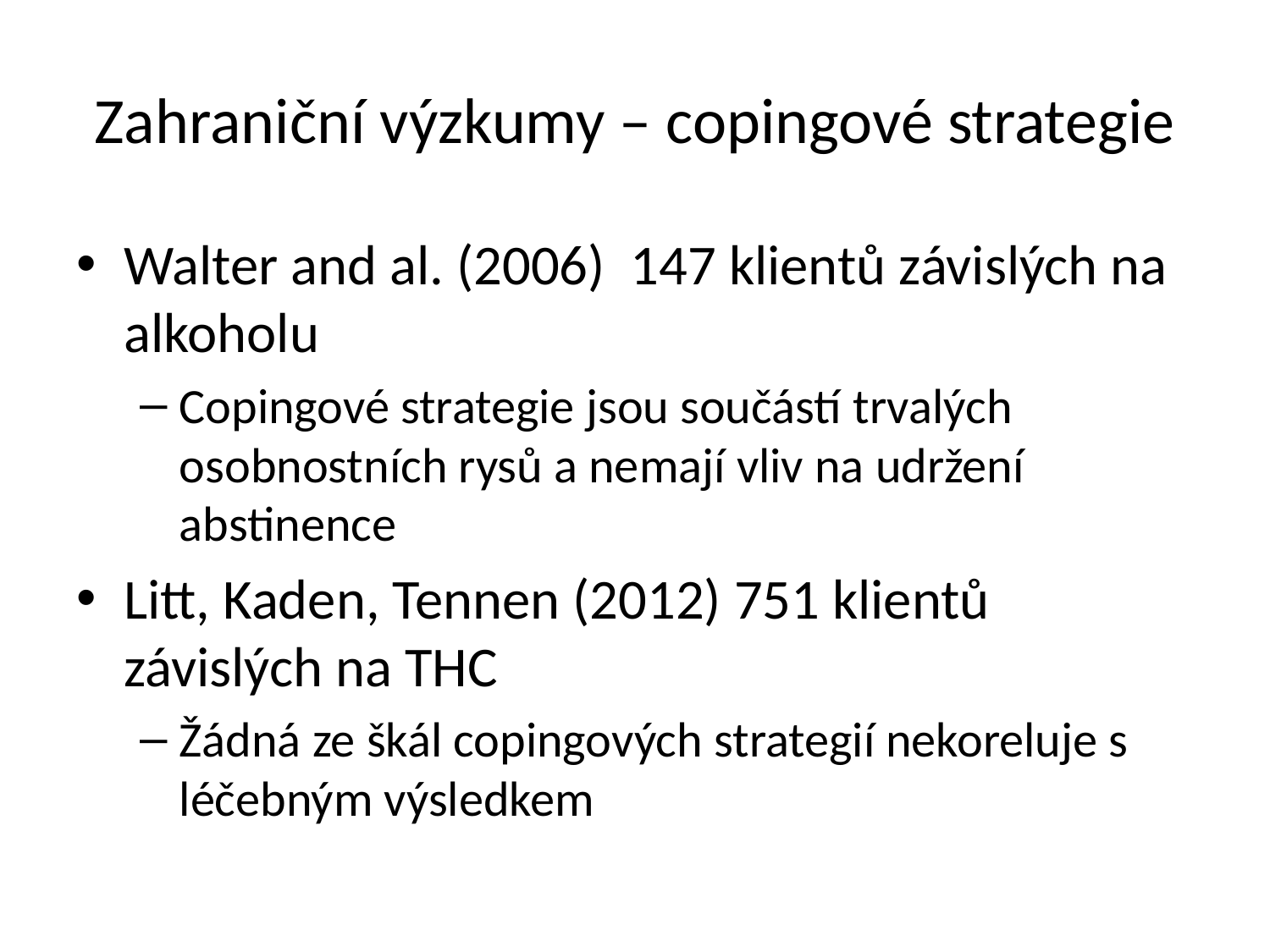

# Zahraniční výzkumy – copingové strategie
Walter and al. (2006)  147 klientů závislých na alkoholu
Copingové strategie jsou součástí trvalých osobnostních rysů a nemají vliv na udržení abstinence
Litt, Kaden, Tennen (2012) 751 klientů závislých na THC
Žádná ze škál copingových strategií nekoreluje s léčebným výsledkem